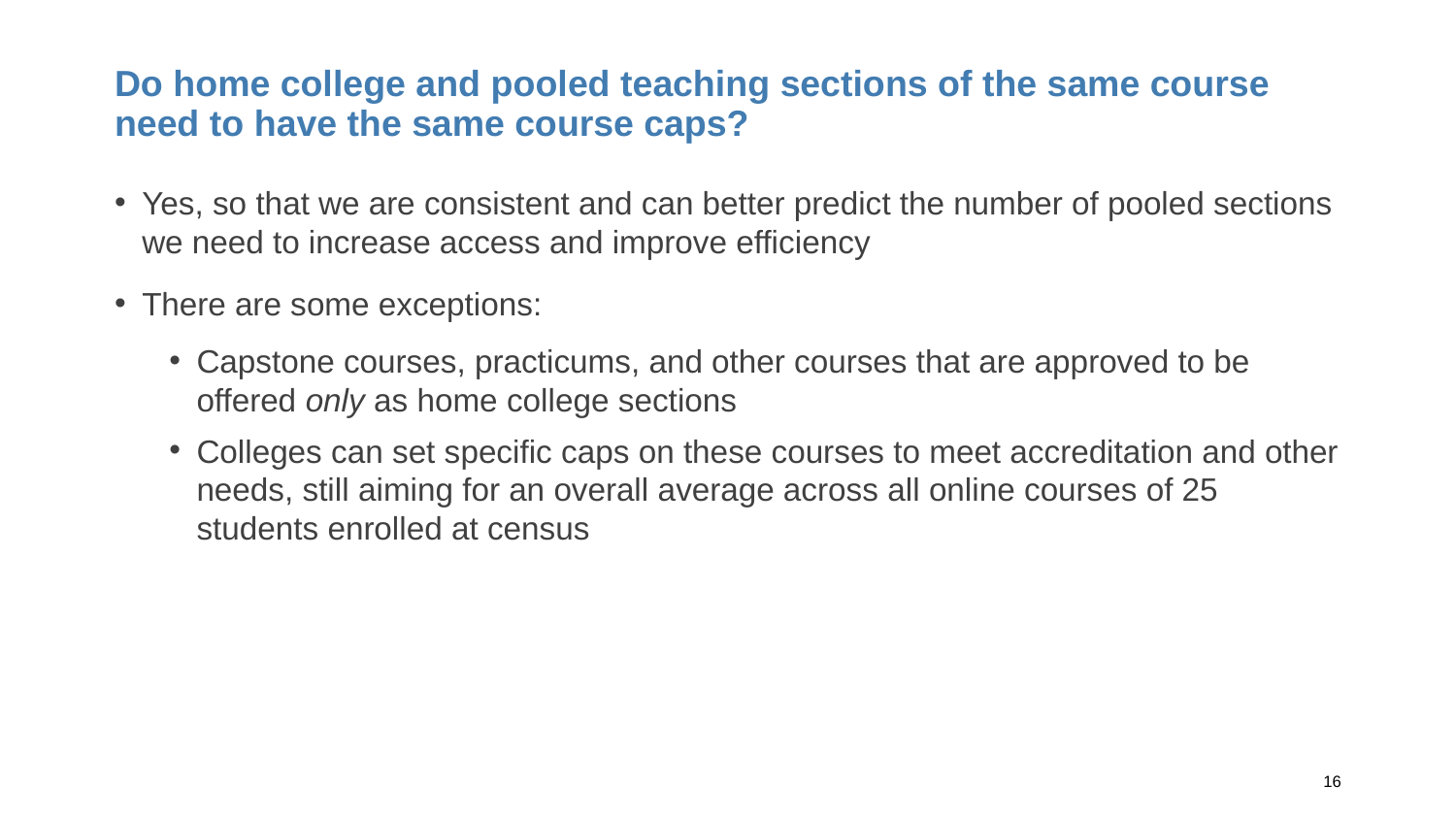

# Do home college and pooled teaching sections of the same course need to have the same course caps?
Yes, so that we are consistent and can better predict the number of pooled sections we need to increase access and improve efficiency
There are some exceptions:
Capstone courses, practicums, and other courses that are approved to be offered only as home college sections
Colleges can set specific caps on these courses to meet accreditation and other needs, still aiming for an overall average across all online courses of 25 students enrolled at census

16